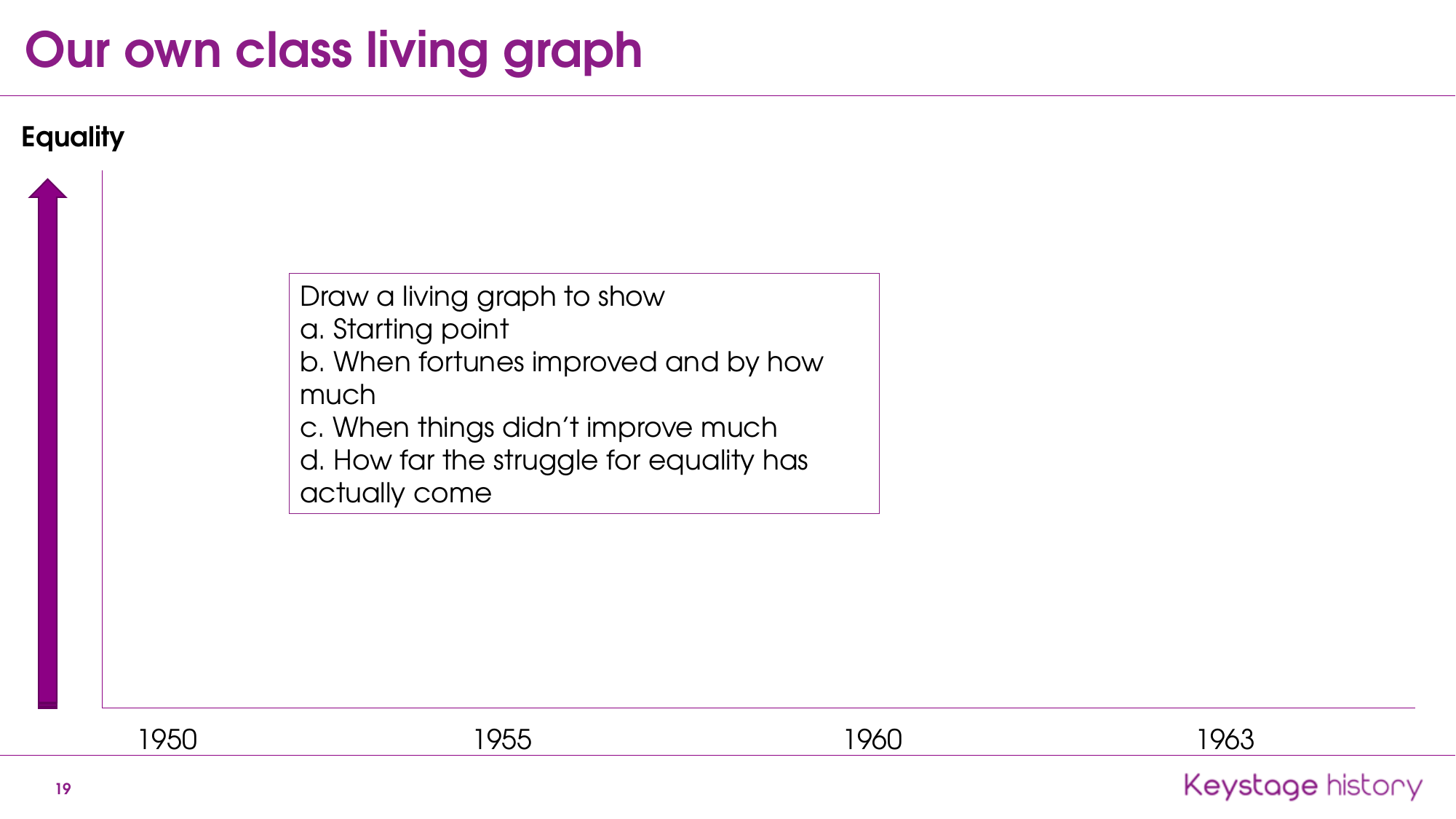

Our own class living graph
Equality
Draw a living graph to show
 Starting point
 When fortunes improved and by how much
 When things didn’t improve much
 How far the struggle for equality has actually come

1950                        	 1955                  	                     1960             		          1963